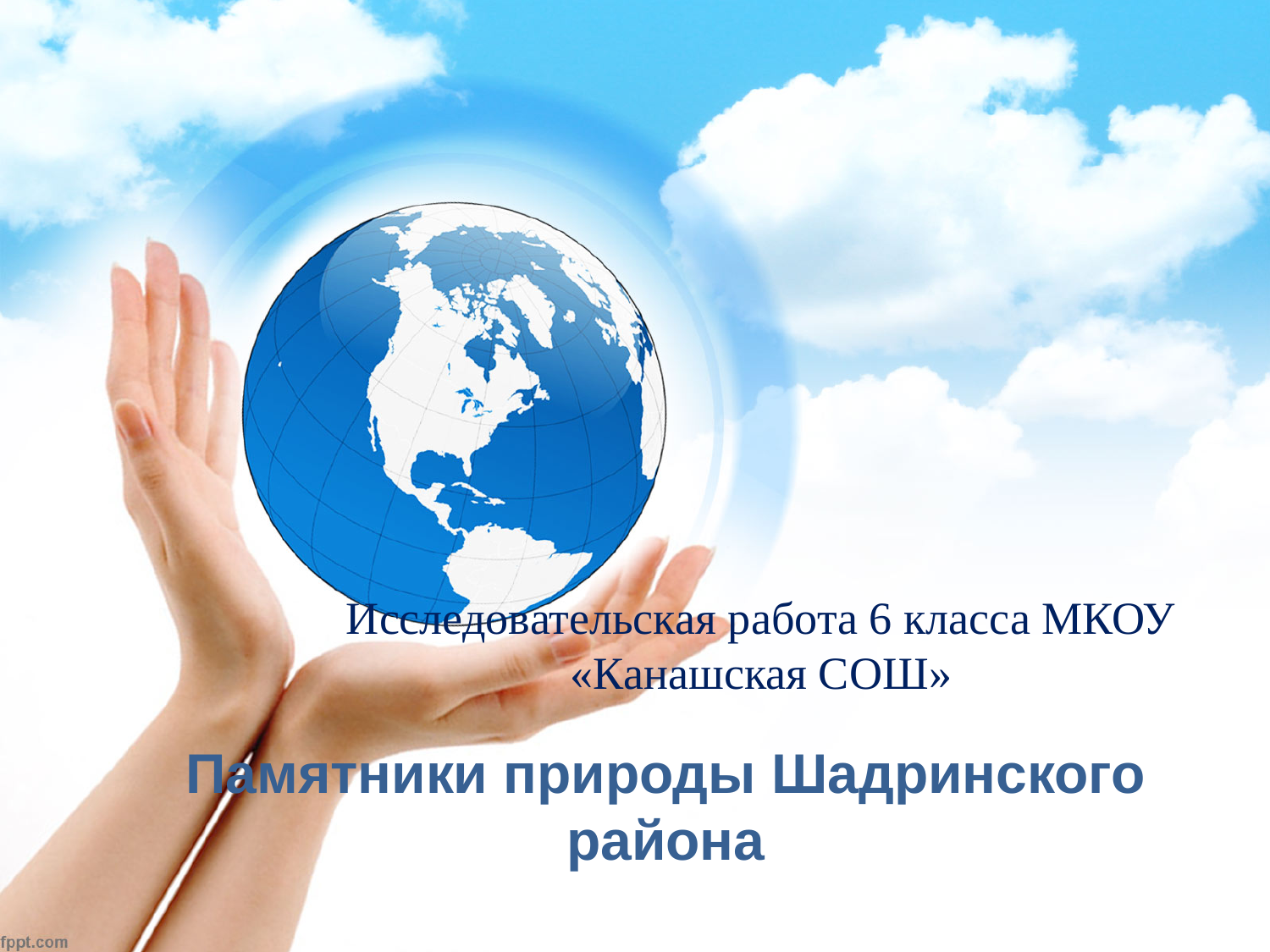

Исследовательская работа 6 класса МКОУ «Канашская СОШ»
# Памятники природы Шадринского района